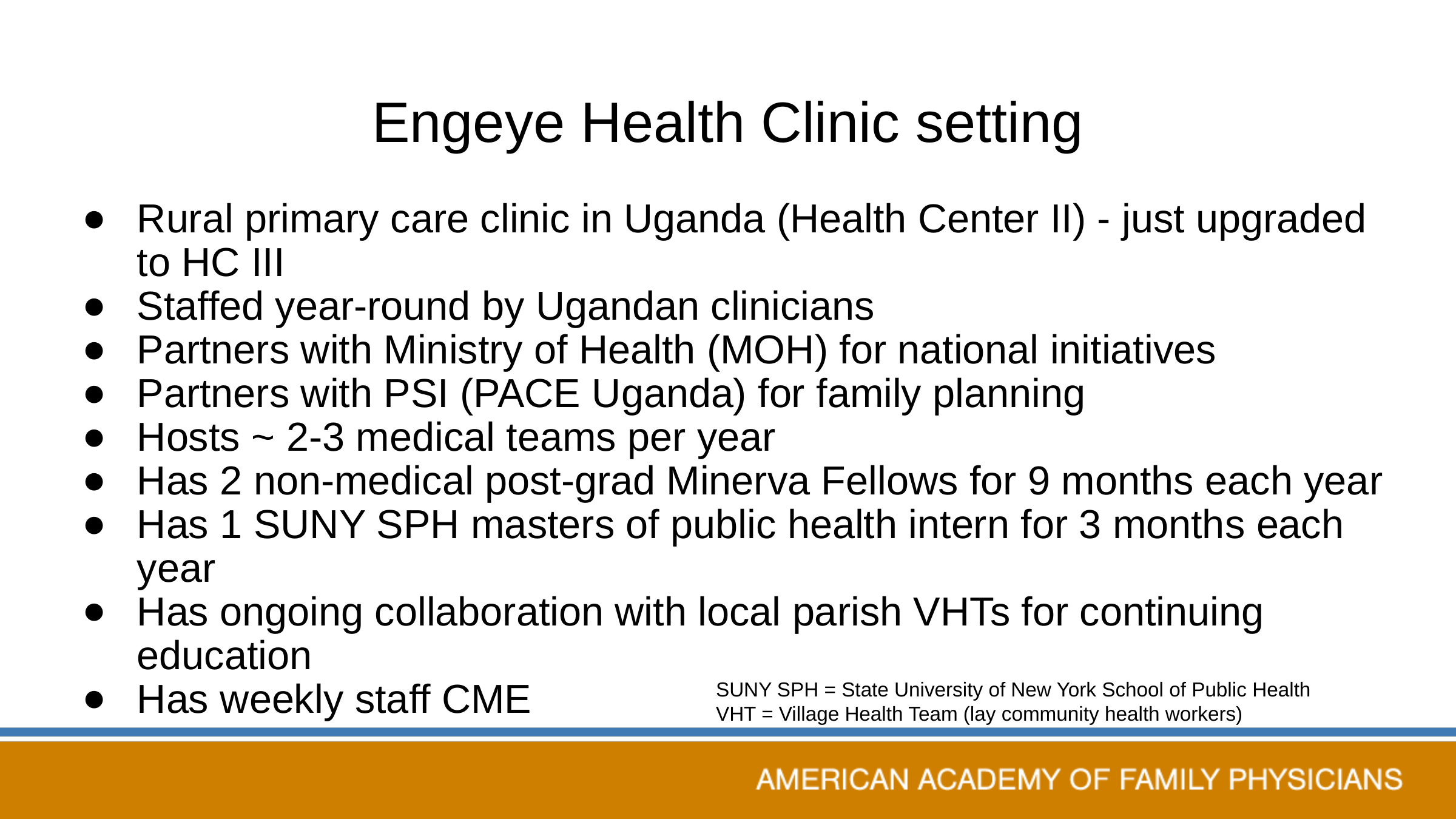

# Engeye Health Clinic setting
Rural primary care clinic in Uganda (Health Center II) - just upgraded to HC III
Staffed year-round by Ugandan clinicians
Partners with Ministry of Health (MOH) for national initiatives
Partners with PSI (PACE Uganda) for family planning
Hosts ~ 2-3 medical teams per year
Has 2 non-medical post-grad Minerva Fellows for 9 months each year
Has 1 SUNY SPH masters of public health intern for 3 months each year
Has ongoing collaboration with local parish VHTs for continuing education
Has weekly staff CME
SUNY SPH = State University of New York School of Public Health
VHT = Village Health Team (lay community health workers)